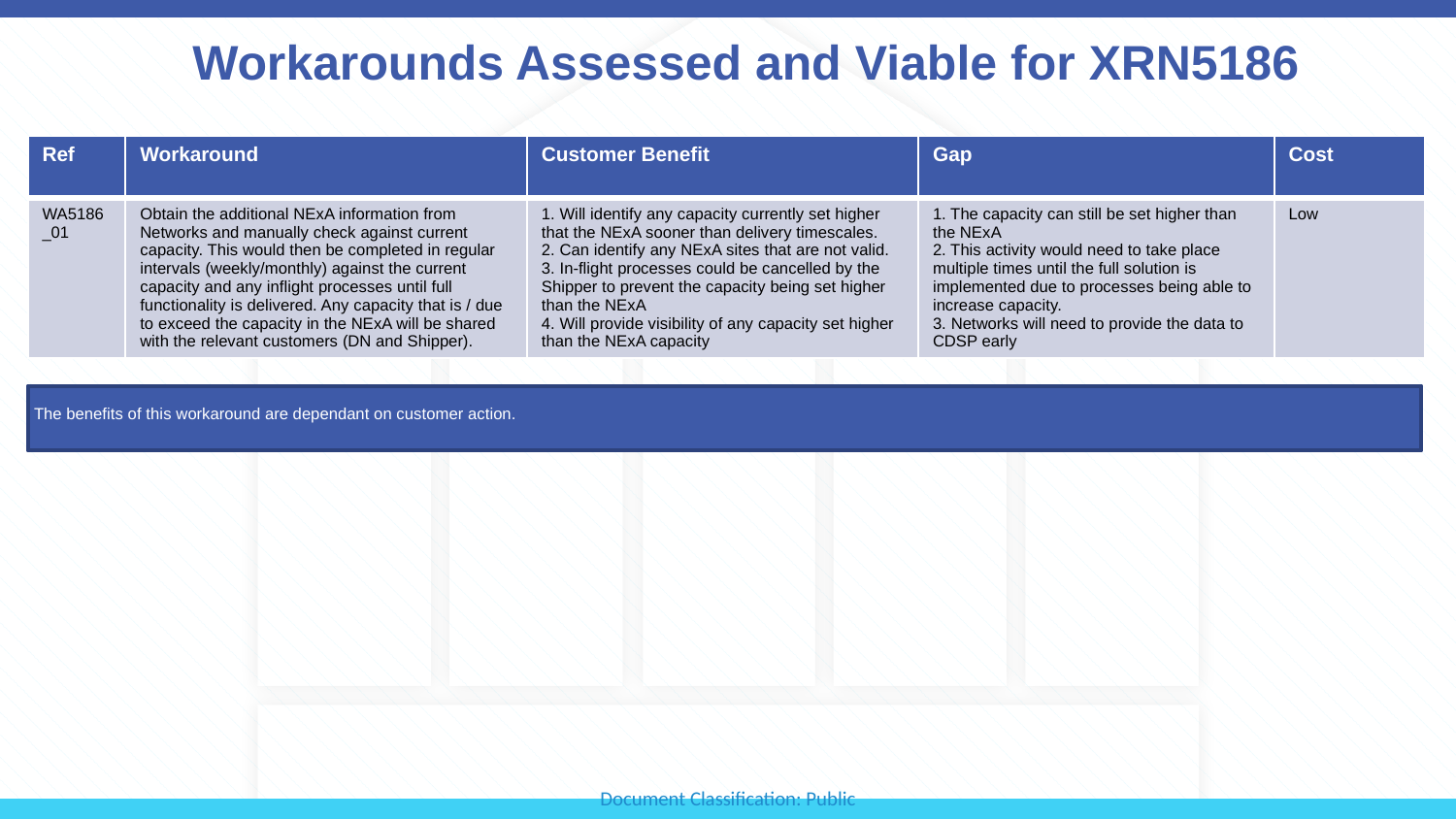

Workarounds Assessed and Viable for XRN5186
| Ref | Workaround | Customer Benefit | Gap | Cost |
| --- | --- | --- | --- | --- |
| WA5186\_01 | Obtain the additional NExA information from Networks and manually check against current capacity. This would then be completed in regular intervals (weekly/monthly) against the current capacity and any inflight processes until full functionality is delivered. Any capacity that is / due to exceed the capacity in the NExA will be shared with the relevant customers (DN and Shipper). | 1. Will identify any capacity currently set higher that the NExA sooner than delivery timescales. 2. Can identify any NExA sites that are not valid. 3. In-flight processes could be cancelled by the Shipper to prevent the capacity being set higher than the NExA 4. Will provide visibility of any capacity set higher than the NExA capacity | 1. The capacity can still be set higher than the NExA 2. This activity would need to take place multiple times until the full solution is implemented due to processes being able to increase capacity. 3. Networks will need to provide the data to CDSP early | Low |

The benefits of this workaround are dependant on customer action.